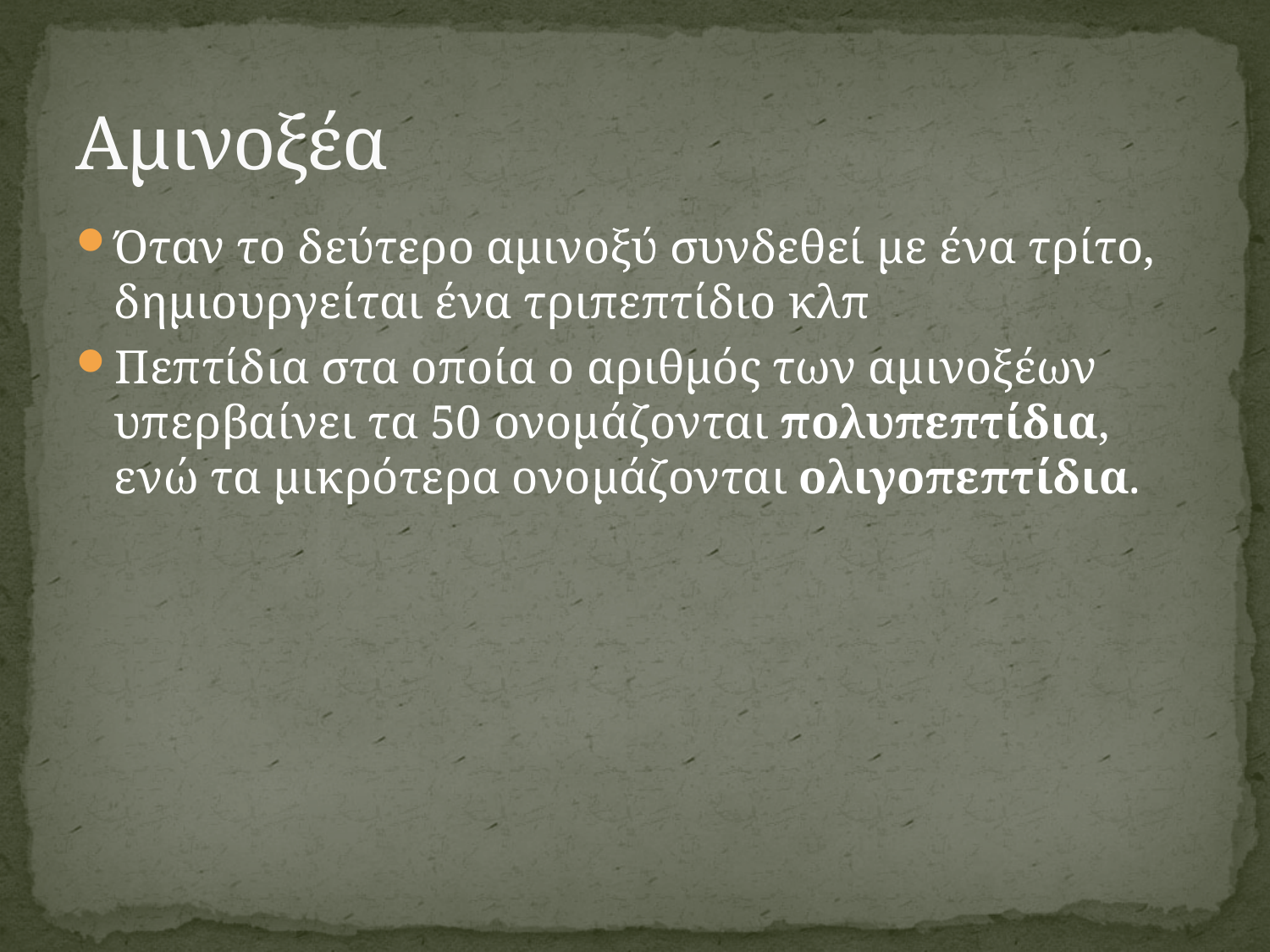

# Αμινοξέα
Όταν το δεύτερο αμινοξύ συνδεθεί με ένα τρίτο, δημιουργείται ένα τριπεπτίδιο κλπ
Πεπτίδια στα οποία ο αριθμός των αμινοξέων υπερβαίνει τα 50 ονομάζονται πολυπεπτίδια, ενώ τα μικρότερα ονομάζονται ολιγοπεπτίδια.